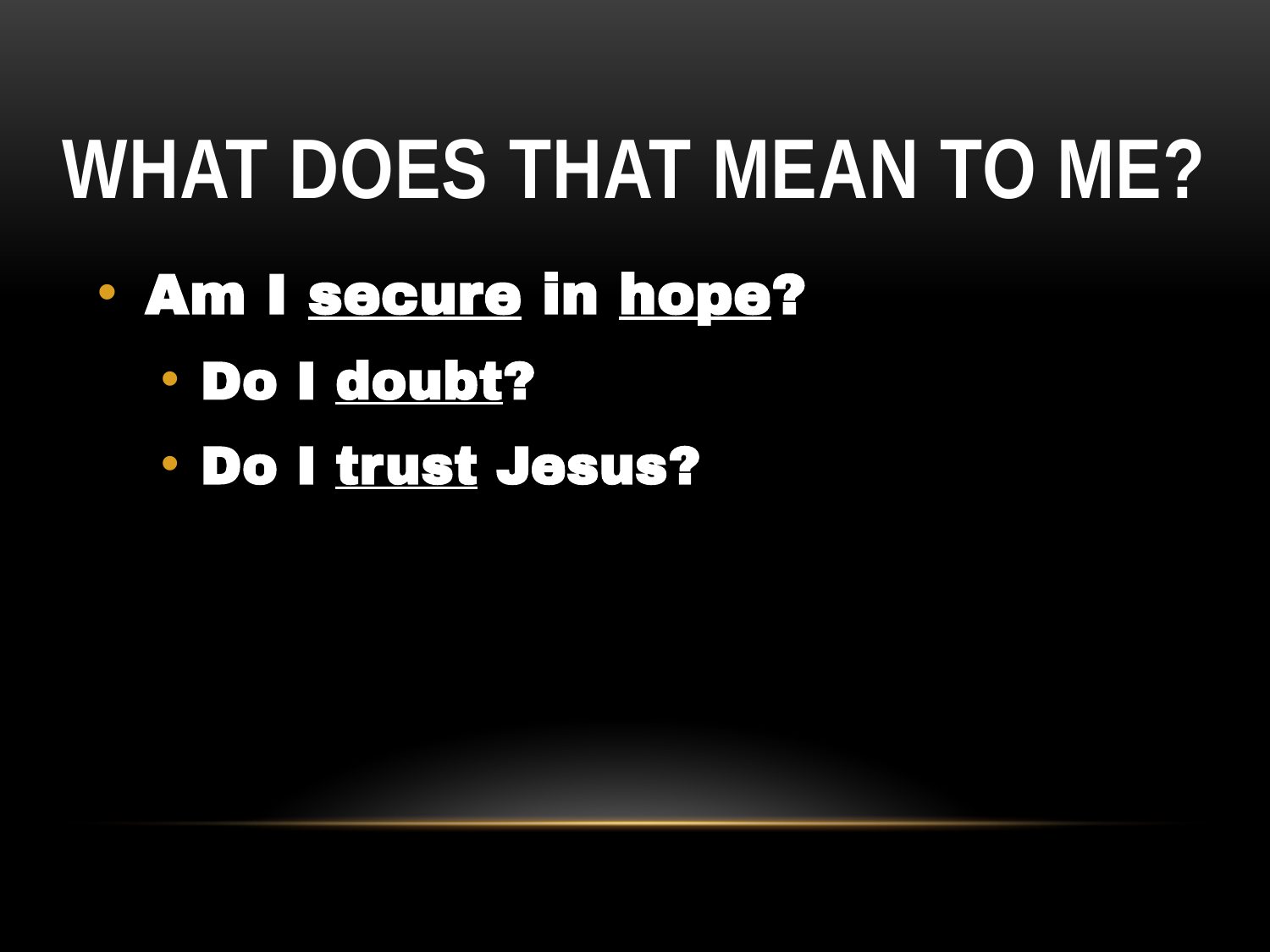

# What does that mean to me?
Am I secure in hope?
Do I doubt?
Do I trust Jesus?